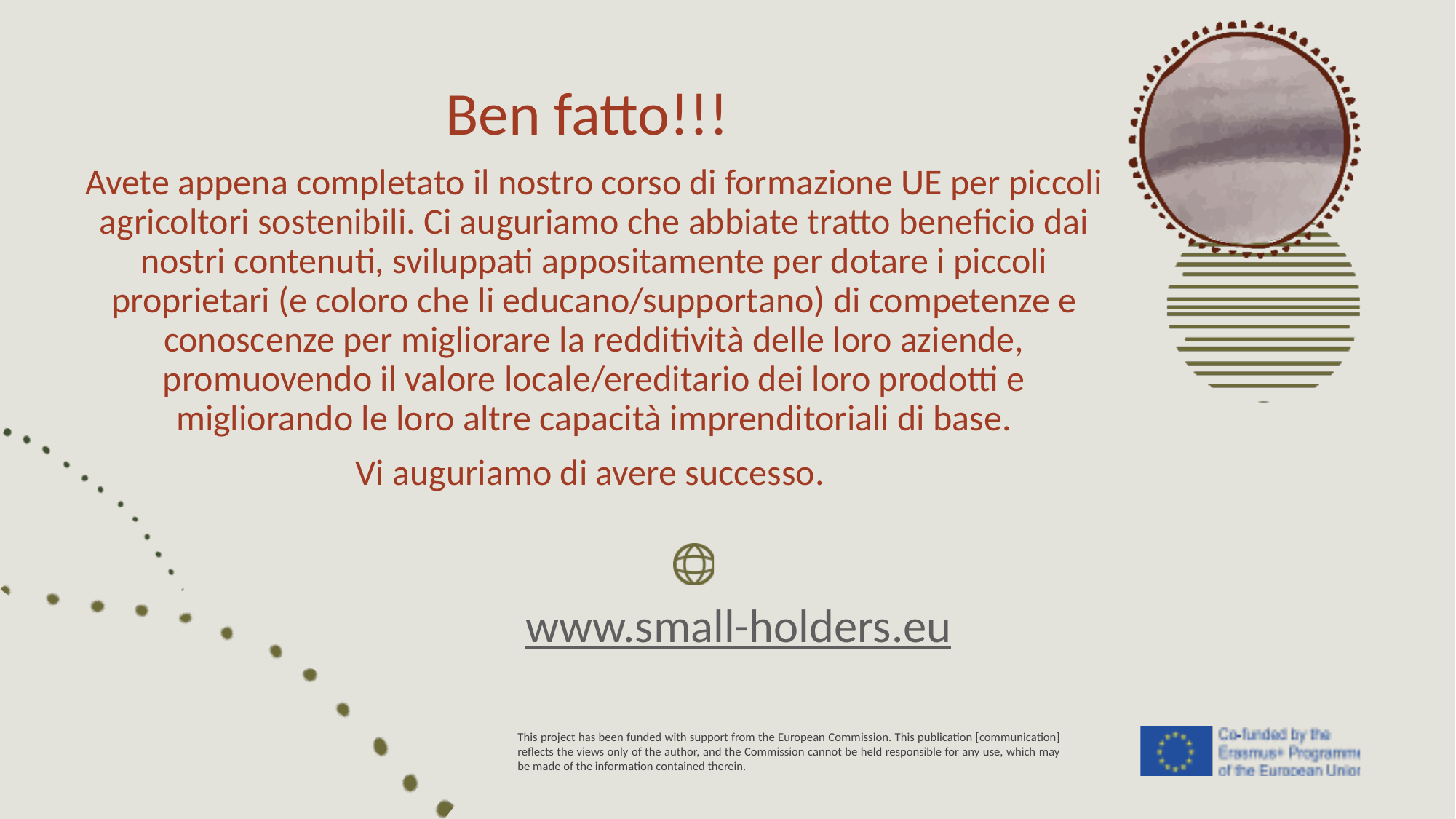

Ben fatto!!!
Avete appena completato il nostro corso di formazione UE per piccoli agricoltori sostenibili. Ci auguriamo che abbiate tratto beneficio dai nostri contenuti, sviluppati appositamente per dotare i piccoli proprietari (e coloro che li educano/supportano) di competenze e conoscenze per migliorare la redditività delle loro aziende, promuovendo il valore locale/ereditario dei loro prodotti e migliorando le loro altre capacità imprenditoriali di base.
Vi auguriamo di avere successo.
www.small-holders.eu